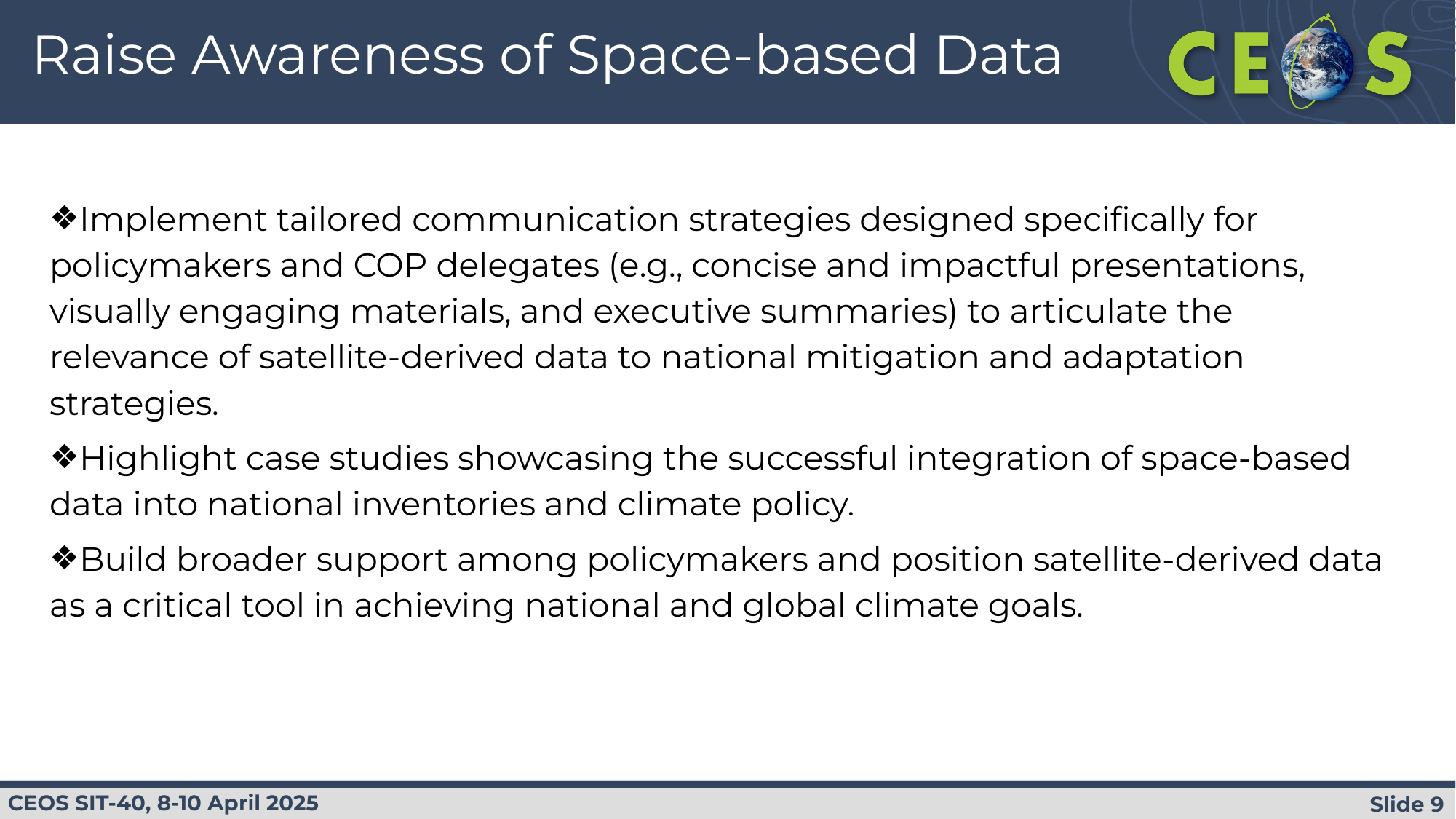

# Raise Awareness of Space-based Data
Implement tailored communication strategies designed specifically for policymakers and COP delegates (e.g., concise and impactful presentations, visually engaging materials, and executive summaries) to articulate the relevance of satellite-derived data to national mitigation and adaptation strategies.
Highlight case studies showcasing the successful integration of space-based data into national inventories and climate policy.
Build broader support among policymakers and position satellite-derived data as a critical tool in achieving national and global climate goals.